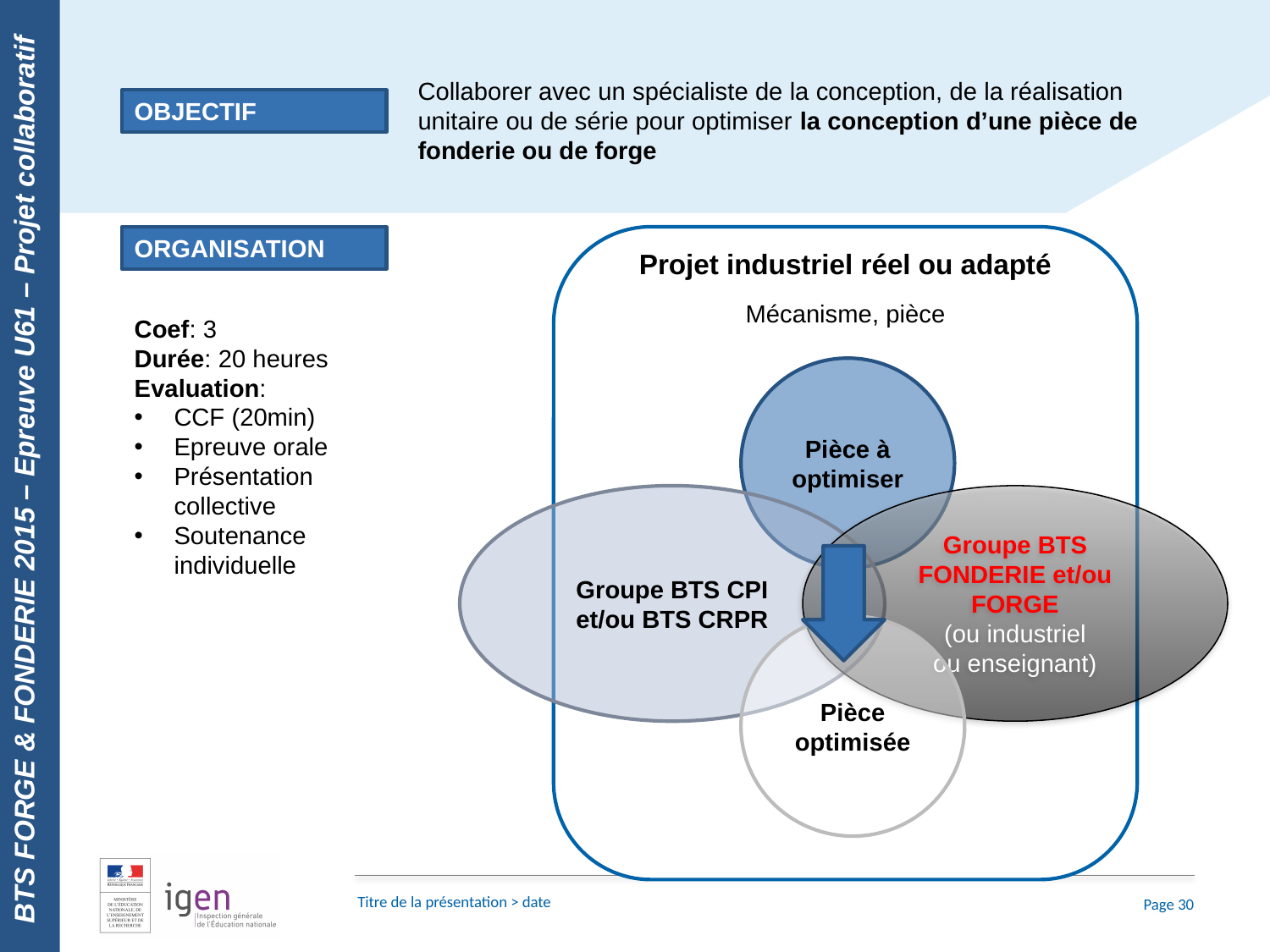

BTS FORGE & FONDERIE 2015 – Epreuve U61 – Projet collaboratif
Collaborer avec un spécialiste de la conception, de la réalisation unitaire ou de série pour optimiser la conception d’une pièce de fonderie ou de forge
OBJECTIF
ORGANISATION

Projet industriel réel ou adapté
Mécanisme, pièce
Coef: 3
Durée: 20 heures
Evaluation:
CCF (20min)
Epreuve orale
Présentation collective
Soutenance individuelle
Pièce à optimiser
Groupe BTS CPI
et/ou BTS CRPR
Groupe BTS FONDERIE et/ou FORGE
(ou industriel
ou enseignant)

Pièce optimisée